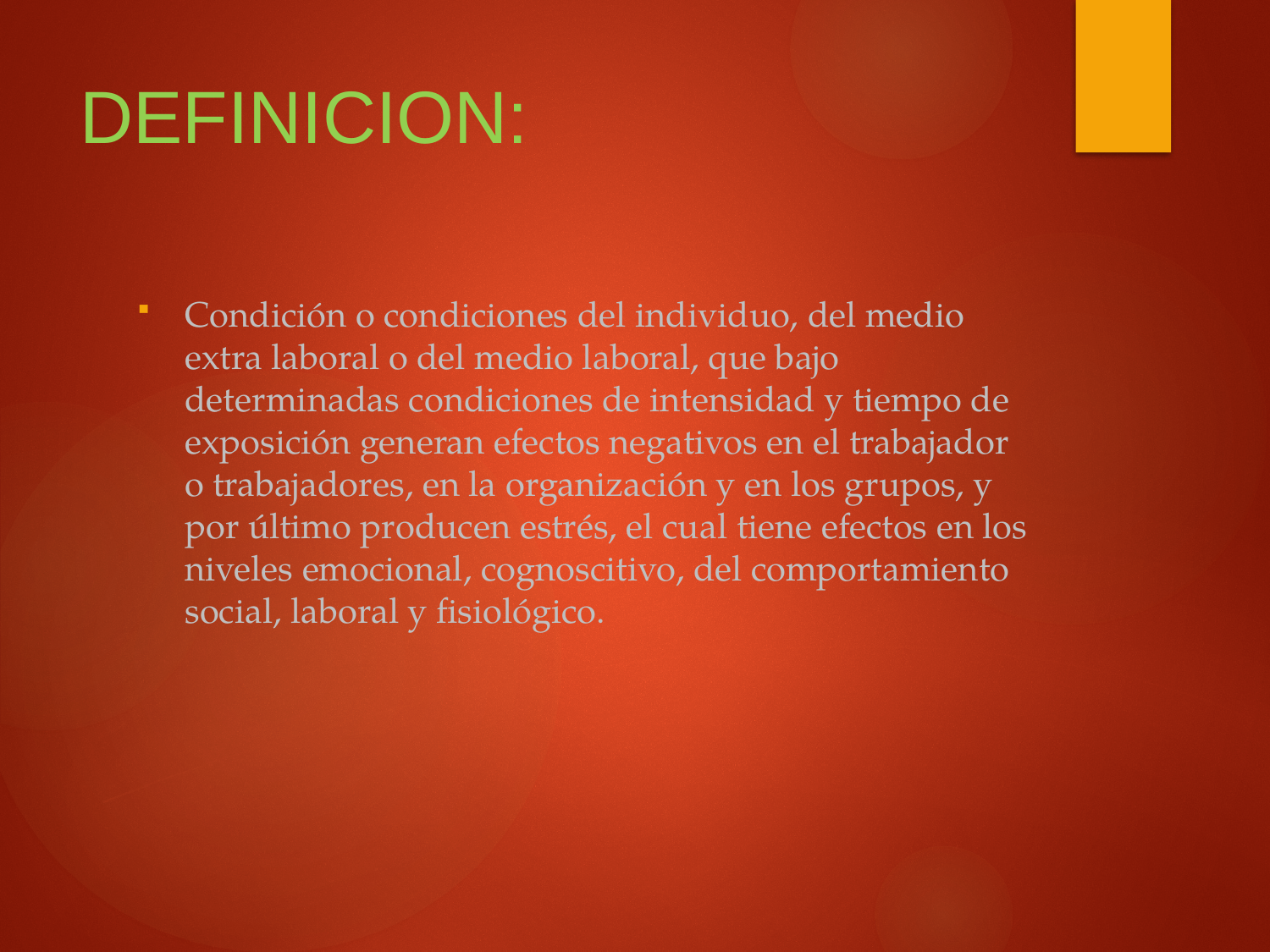

# DEFINICION:
Condición o condiciones del individuo, del medio extra laboral o del medio laboral, que bajo determinadas condiciones de intensidad y tiempo de exposición generan efectos negativos en el trabajador o trabajadores, en la organización y en los grupos, y por último producen estrés, el cual tiene efectos en los niveles emocional, cognoscitivo, del comportamiento social, laboral y fisiológico.